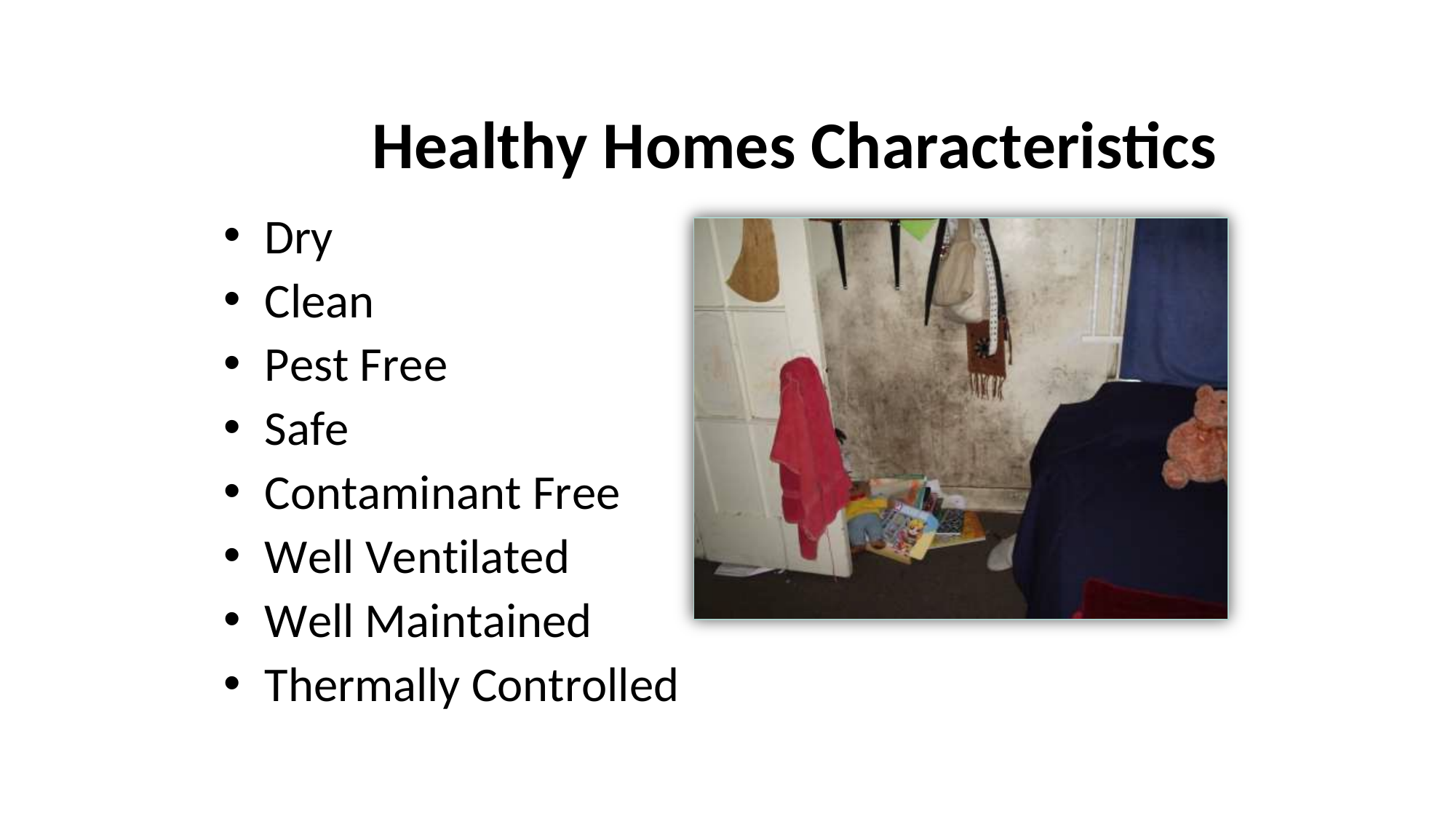

# Healthy Homes Characteristics

Dry
Clean
Pest Free
Safe
Contaminant Free
Well Ventilated
Well Maintained
Thermally Controlled